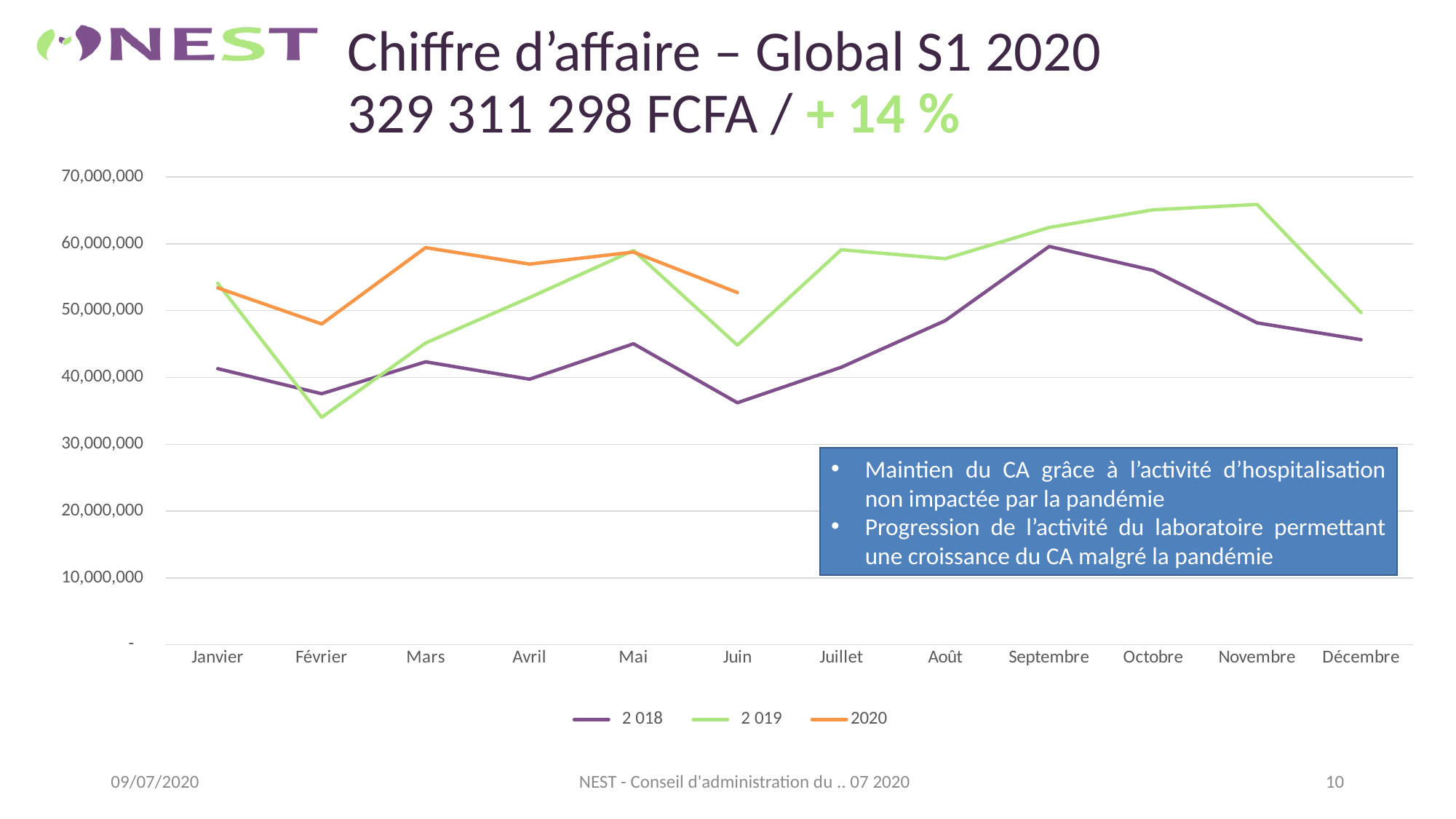

# Chiffre d’affaire – Global S1 2020 329 311 298 FCFA / + 14 %

### Chart

| Category |   2 018     |   2 019     | 2020 |
|---|---|---|---|
| Janvier | 41321076.0 | 54105391.0 | 53412833.0 |
| Février | 37568487.0 | 34035022.0 | 48005702.0 |
| Mars | 42343972.0 | 45165272.0 | 59437656.0 |
| Avril | 39745415.0 | 51965536.0 | 56975278.0 |
| Mai | 45046692.0 | 59011312.0 | 58769675.0 |
| Juin | 36216794.0 | 44836216.0 | 52710154.0 |
| Juillet | 41535006.0 | 59121950.0 | None |
| Août | 48512940.0 | 57782448.0 | None |
| Septembre | 59615191.0 | 62446716.0 | None |
| Octobre | 56032855.0 | 65097652.0 | None |
| Novembre | 48172988.0 | 65907150.0 | None |
| Décembre | 45658303.0 | 49704215.0 | None |
Maintien du CA grâce à l’activité d’hospitalisation non impactée par la pandémie
Progression de l’activité du laboratoire permettant une croissance du CA malgré la pandémie
09/07/2020
10
NEST - Conseil d'administration du .. 07 2020